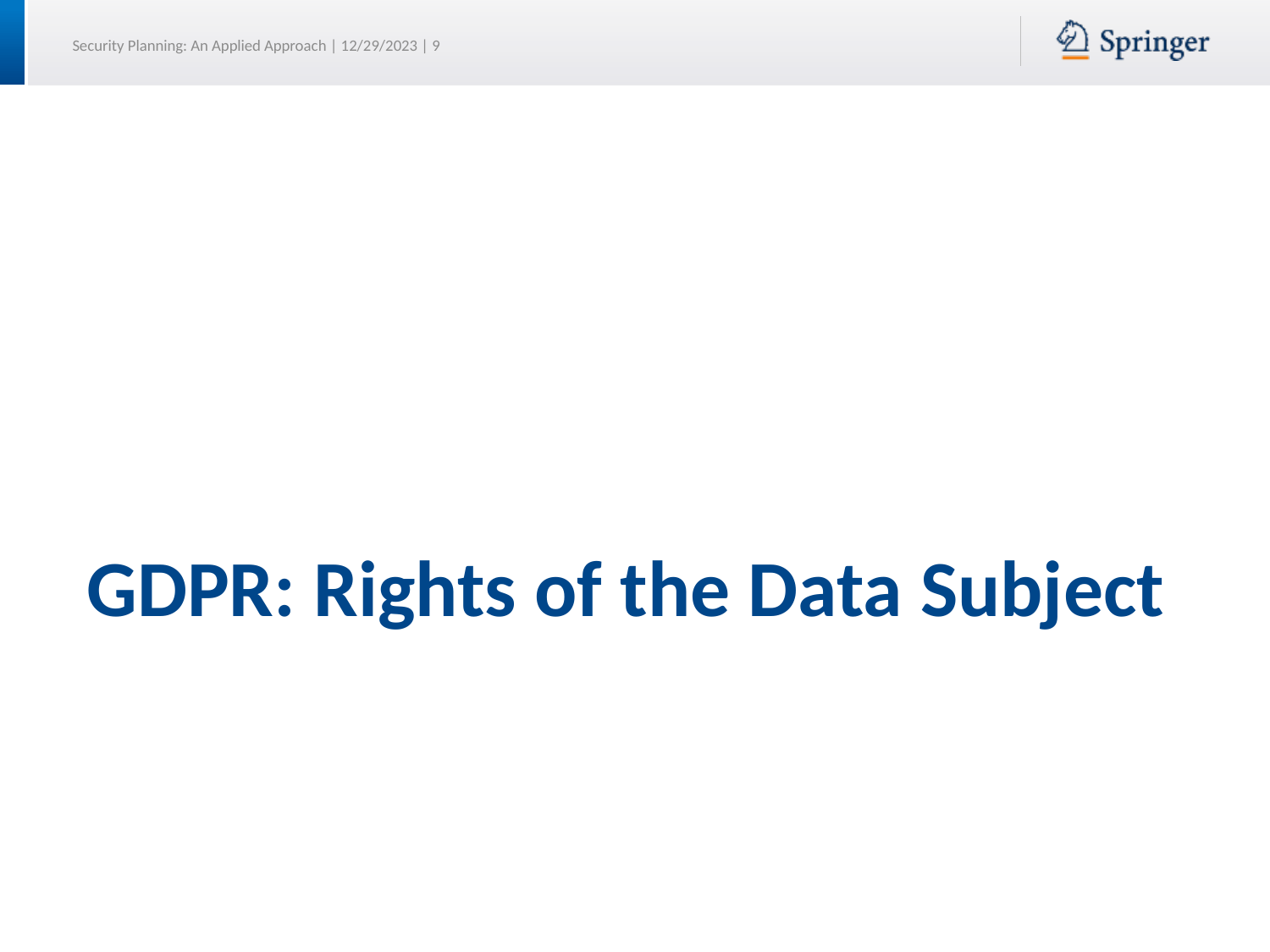

# GDPR: Rights of the Data Subject